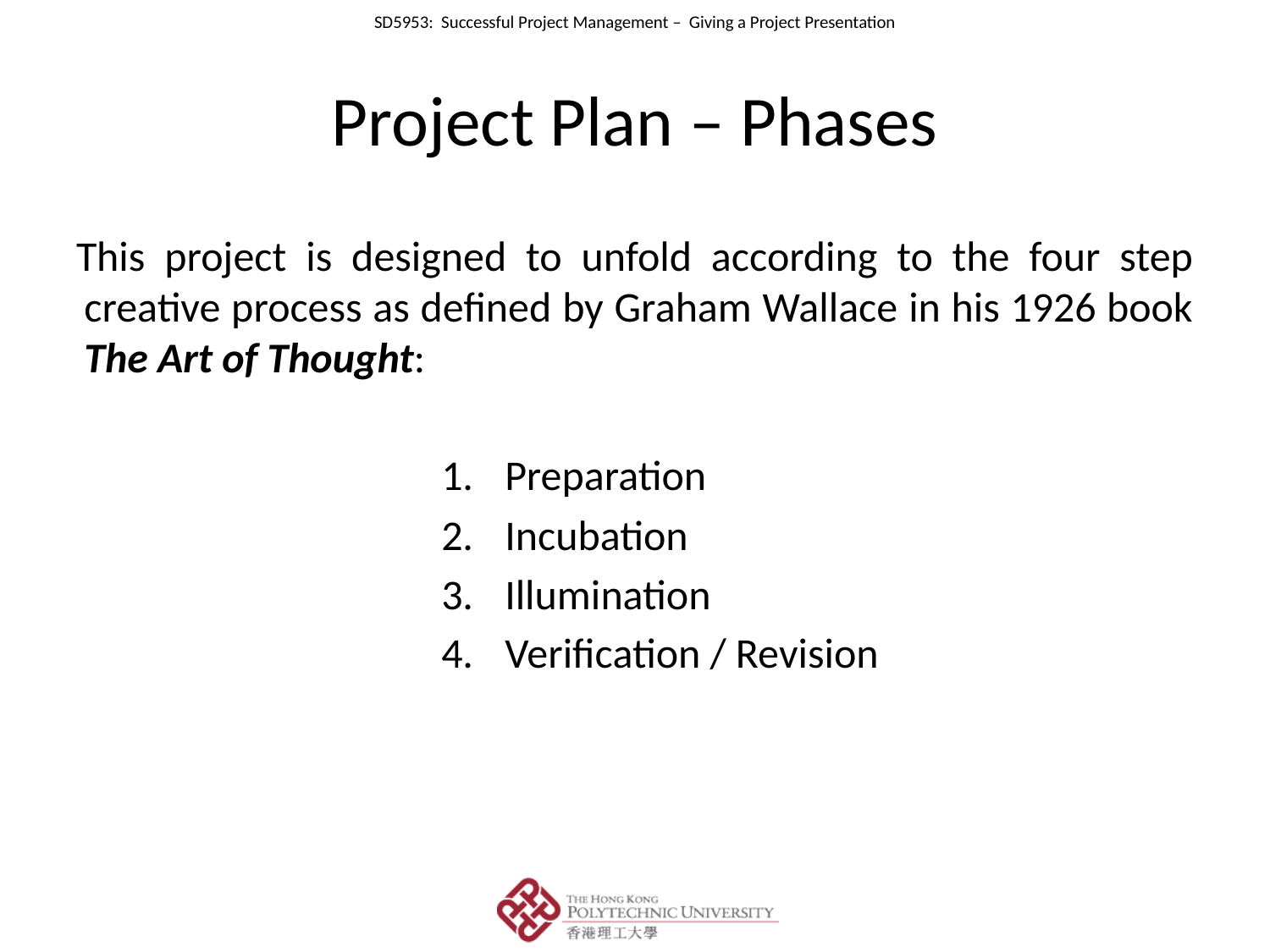

# Project Plan – Phases
This project is designed to unfold according to the four step creative process as defined by Graham Wallace in his 1926 book The Art of Thought:

Preparation
Incubation
Illumination
Verification / Revision